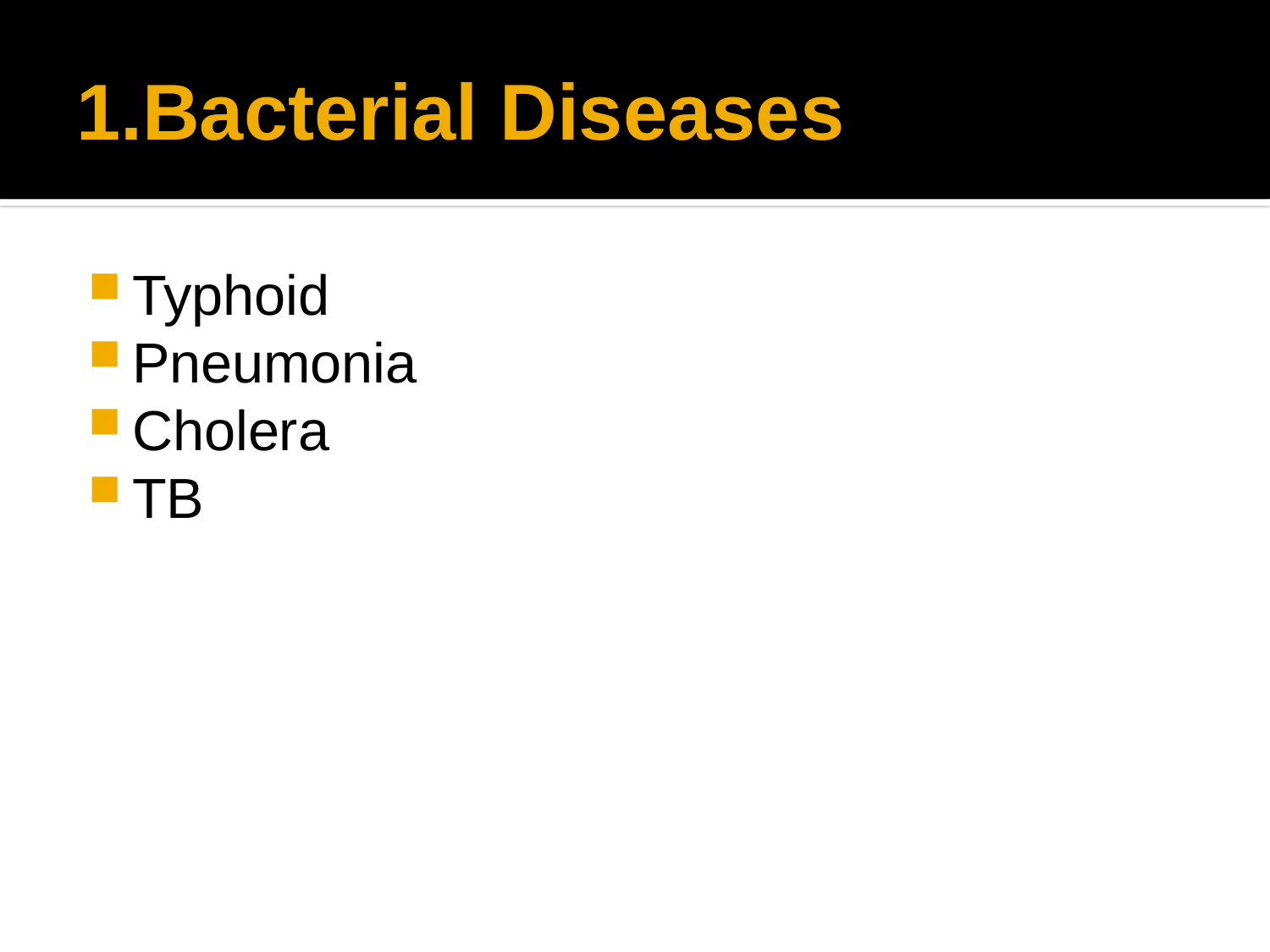

# 1.Bacterial Diseases
Typhoid
Pneumonia
Cholera
TB